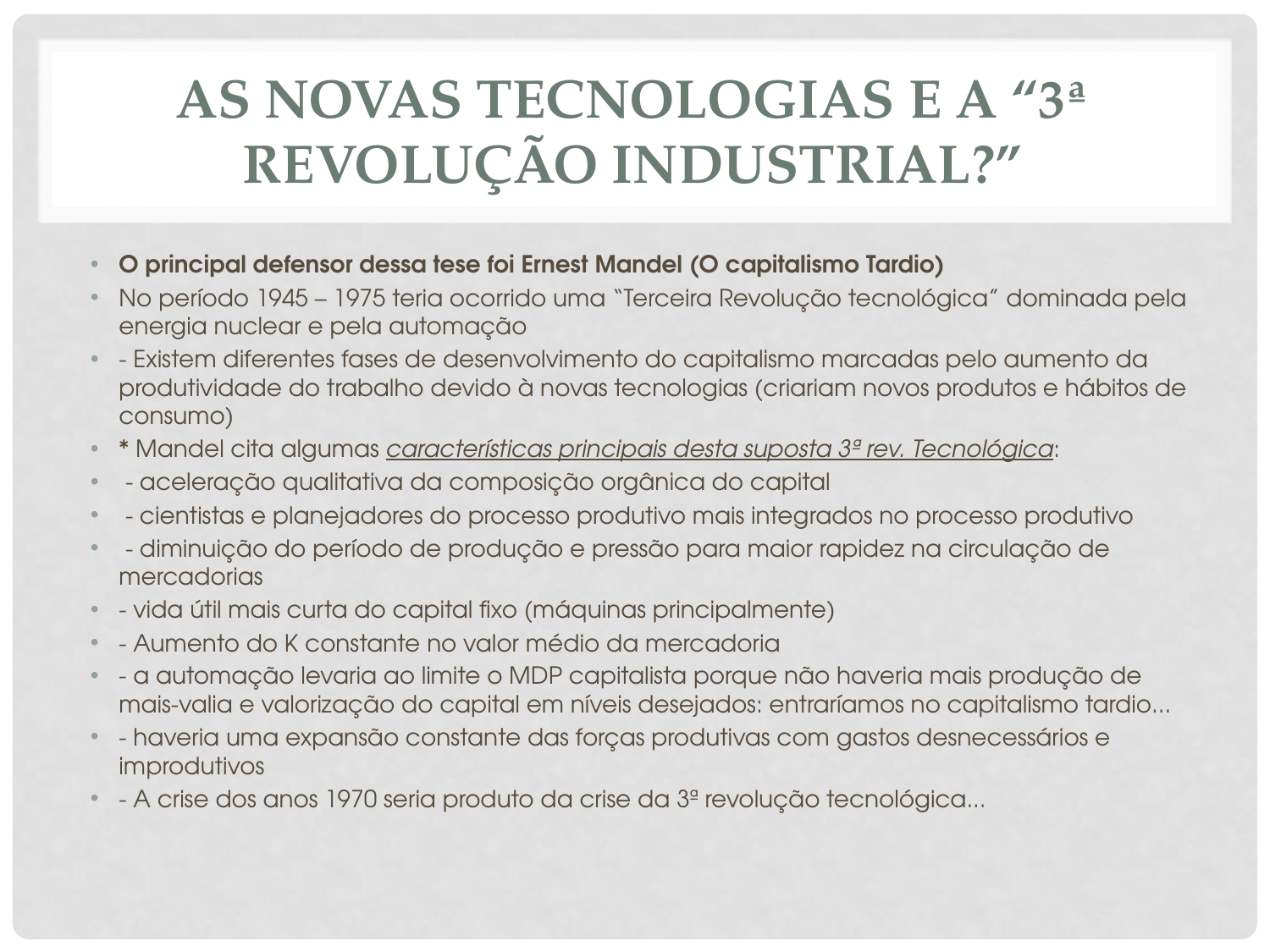

# As novas tecnologias e A “3ª REVOLUÇÃO INDUsTRIAL?”
O principal defensor dessa tese foi Ernest Mandel (O capitalismo Tardio)
No período 1945 – 1975 teria ocorrido uma “Terceira Revolução tecnológica” dominada pela energia nuclear e pela automação
- Existem diferentes fases de desenvolvimento do capitalismo marcadas pelo aumento da produtividade do trabalho devido à novas tecnologias (criariam novos produtos e hábitos de consumo)
* Mandel cita algumas características principais desta suposta 3ª rev. Tecnológica:
 - aceleração qualitativa da composição orgânica do capital
 - cientistas e planejadores do processo produtivo mais integrados no processo produtivo
 - diminuição do período de produção e pressão para maior rapidez na circulação de mercadorias
- vida útil mais curta do capital fixo (máquinas principalmente)
- Aumento do K constante no valor médio da mercadoria
- a automação levaria ao limite o MDP capitalista porque não haveria mais produção de mais-valia e valorização do capital em níveis desejados: entraríamos no capitalismo tardio...
- haveria uma expansão constante das forças produtivas com gastos desnecessários e improdutivos
- A crise dos anos 1970 seria produto da crise da 3ª revolução tecnológica...